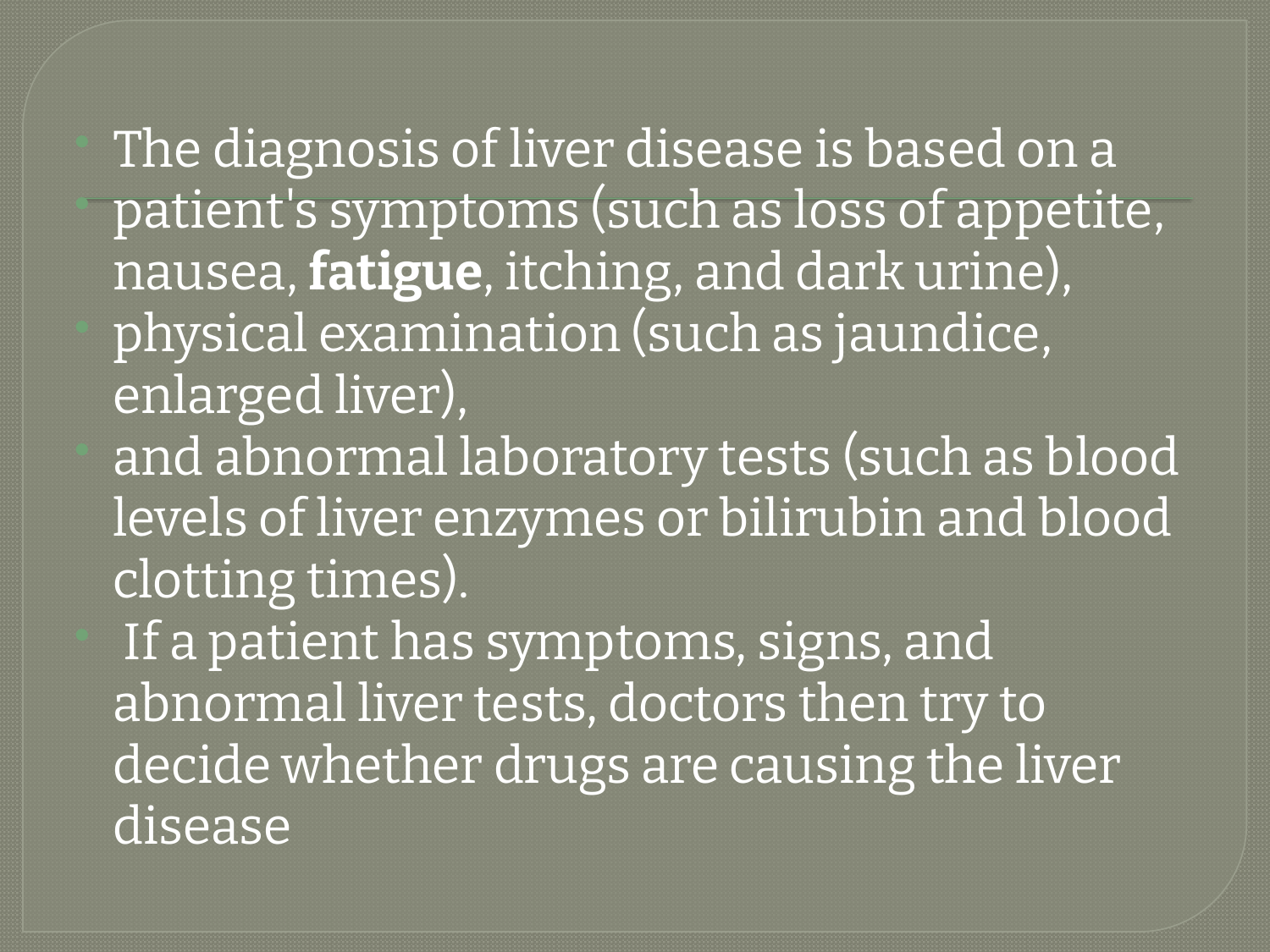

The diagnosis of liver disease is based on a
patient's symptoms (such as loss of appetite, nausea, fatigue, itching, and dark urine),
physical examination (such as jaundice, enlarged liver),
and abnormal laboratory tests (such as blood levels of liver enzymes or bilirubin and blood clotting times).
 If a patient has symptoms, signs, and abnormal liver tests, doctors then try to decide whether drugs are causing the liver disease